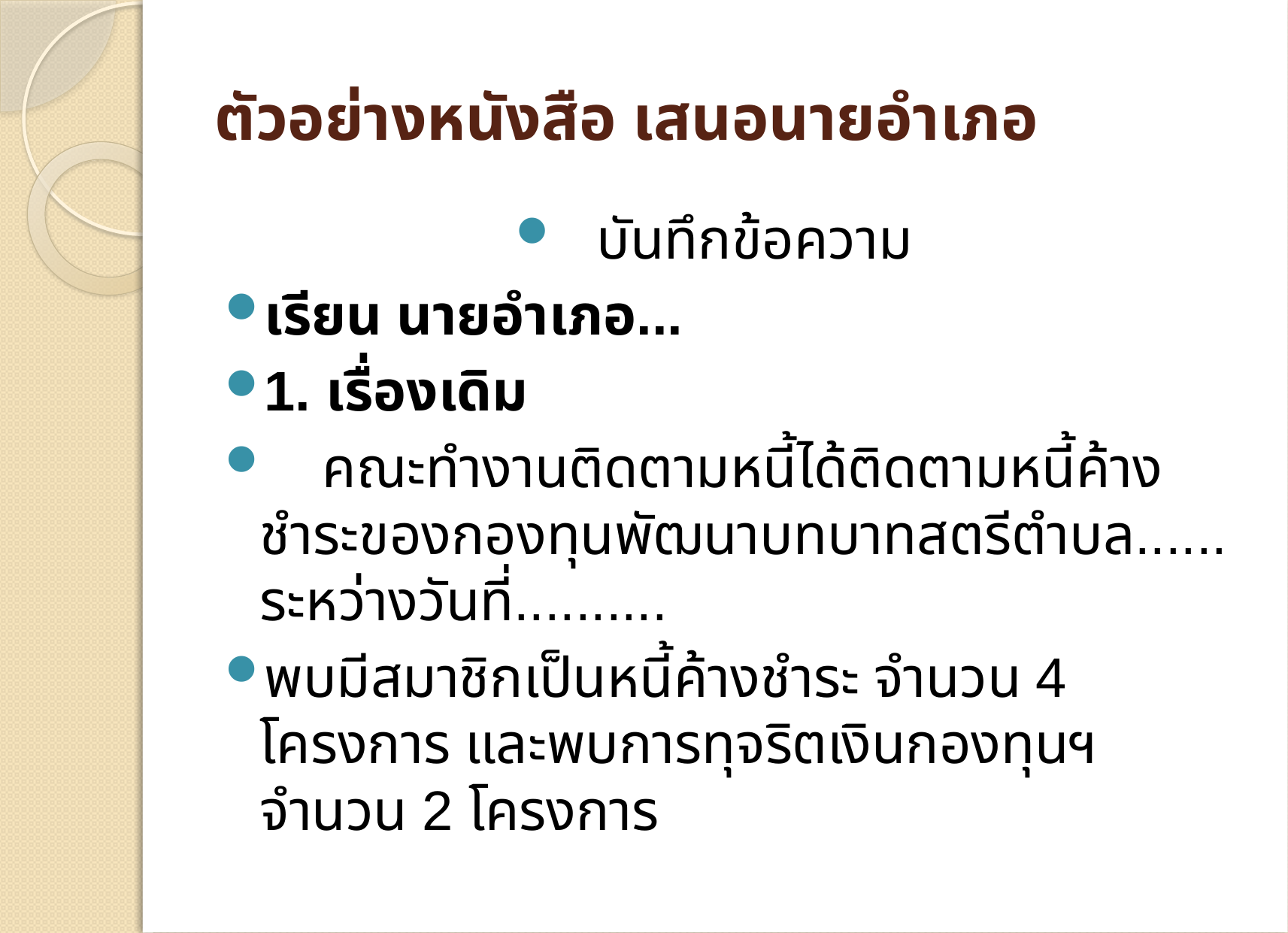

# ตัวอย่างหนังสือ เสนอนายอำเภอ
บันทึกข้อความ
เรียน นายอำเภอ...
1. เรื่องเดิม
    คณะทำงานติดตามหนี้ได้ติดตามหนี้ค้างชำระของกองทุนพัฒนาบทบาทสตรีตำบล...... ระหว่างวันที่..........
พบมีสมาชิกเป็นหนี้ค้างชำระ จำนวน 4 โครงการ และพบการทุจริตเงินกองทุนฯ จำนวน 2 โครงการ